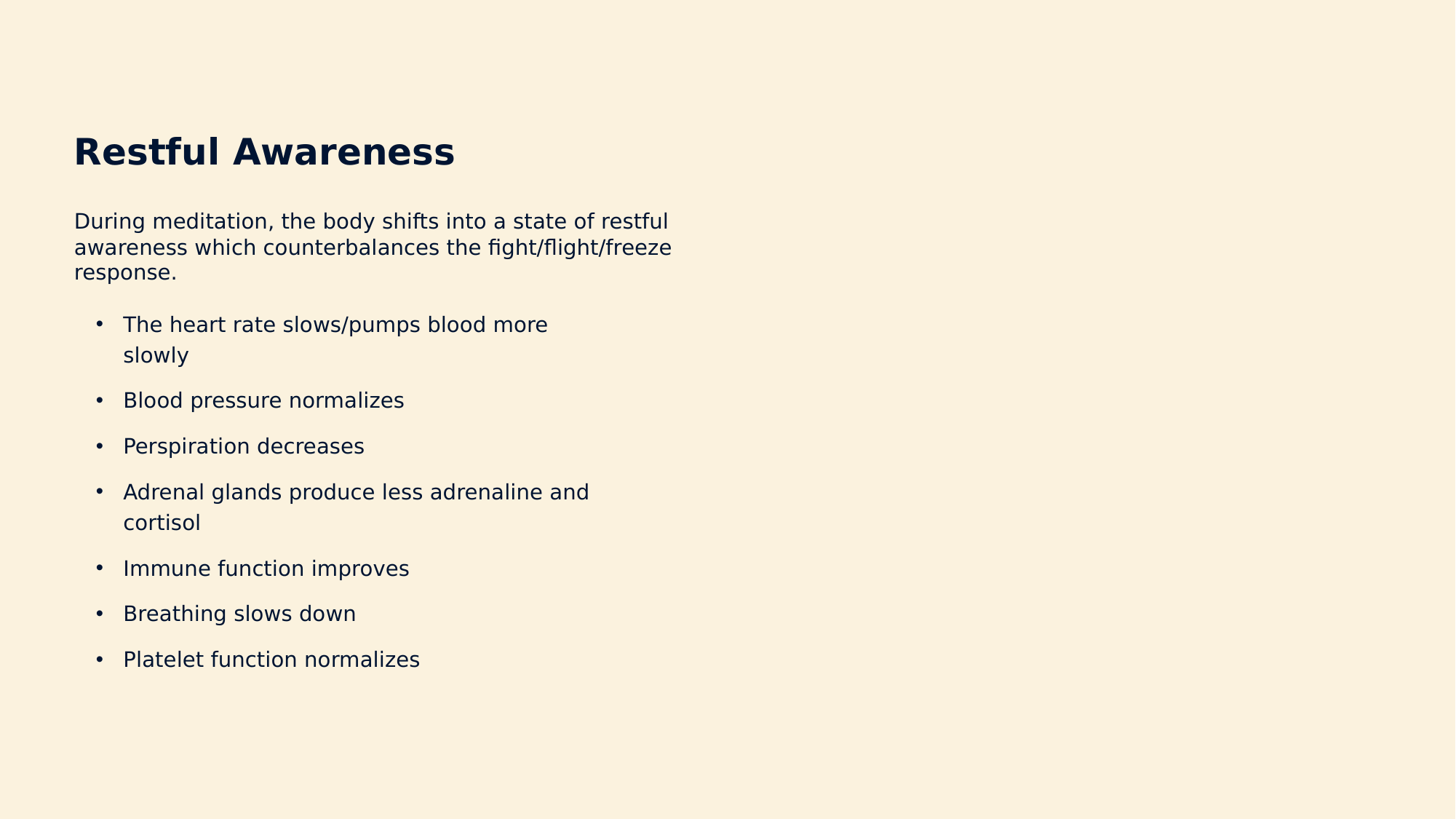

Restful Awareness
During meditation, the body shifts into a state of restful awareness which counterbalances the fight/flight/freeze response.
The heart rate slows/pumps blood more slowly
Blood pressure normalizes
Perspiration decreases
Adrenal glands produce less adrenaline and cortisol
Immune function improves
Breathing slows down
Platelet function normalizes